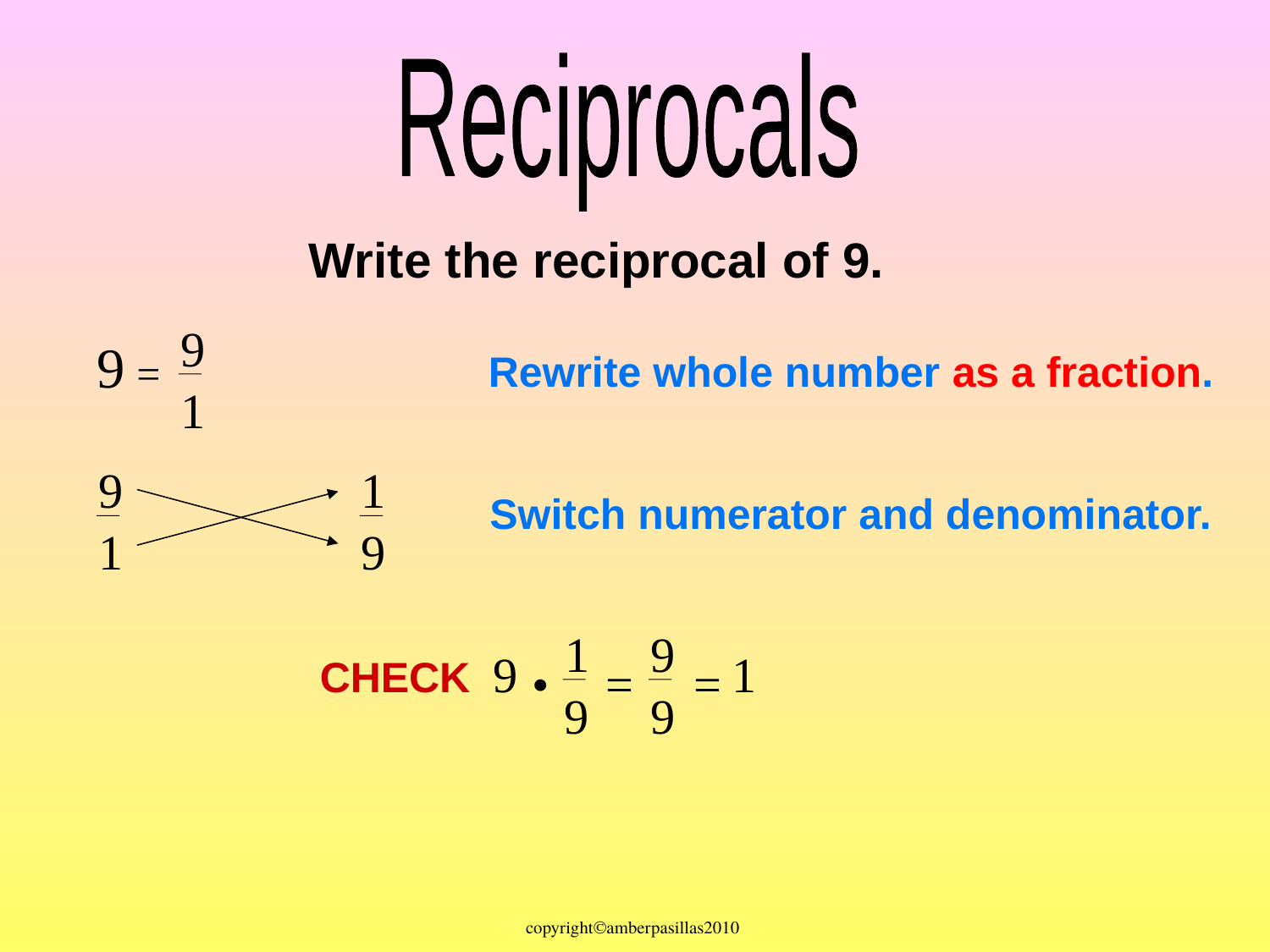

Reciprocals
          Write the reciprocal of 9.
9
9
=

1
Rewrite whole number as a fraction.
9
1

1
9
Switch numerator and denominator.
1

9
9

9
9
1
CHECK
•
=
=